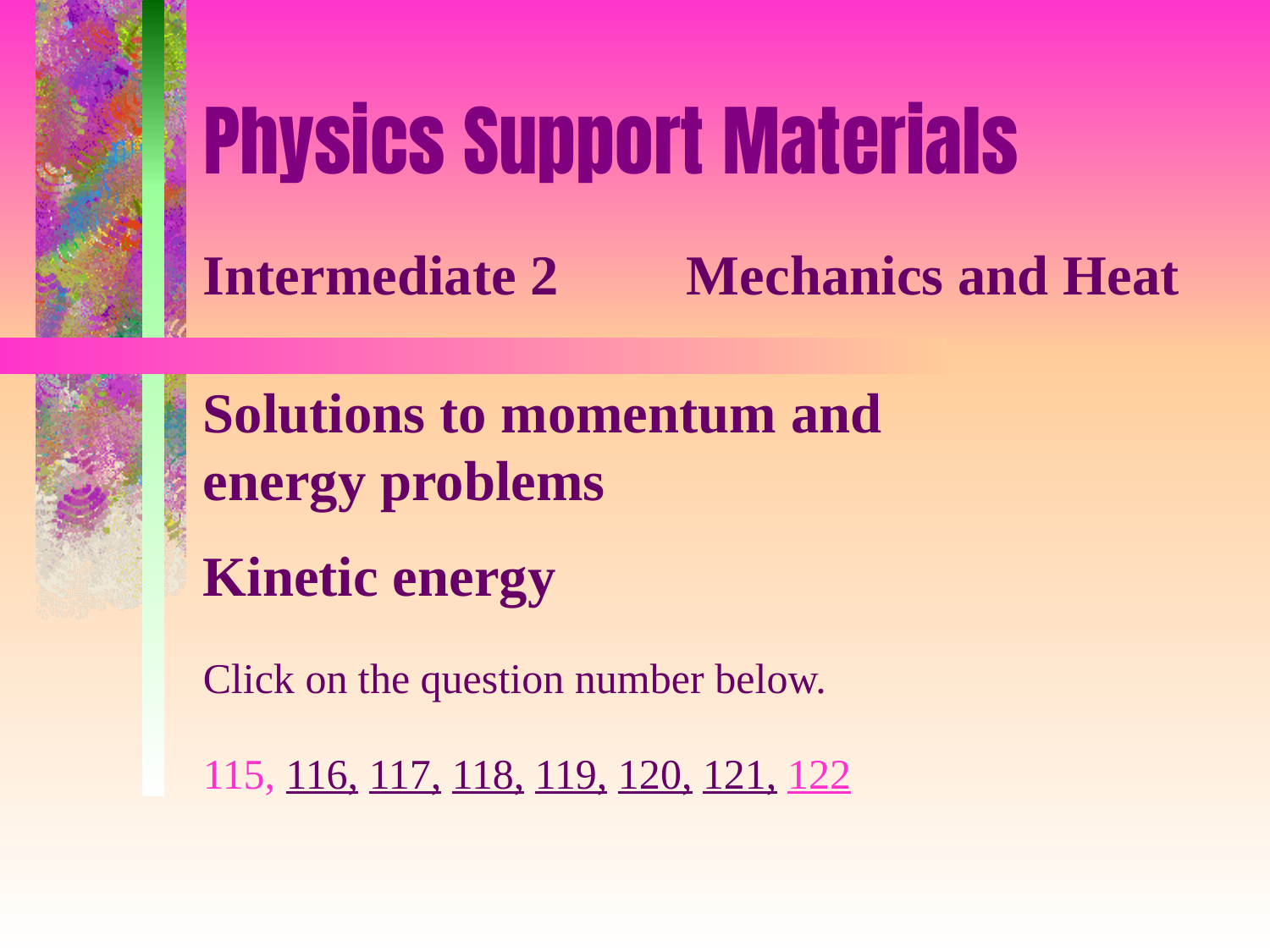

# Physics Support Materials
Intermediate 2         Mechanics and Heat
Solutions to momentum and energy problems
Kinetic energy
Click on the question number below.
115, 116, 117, 118, 119, 120, 121, 122